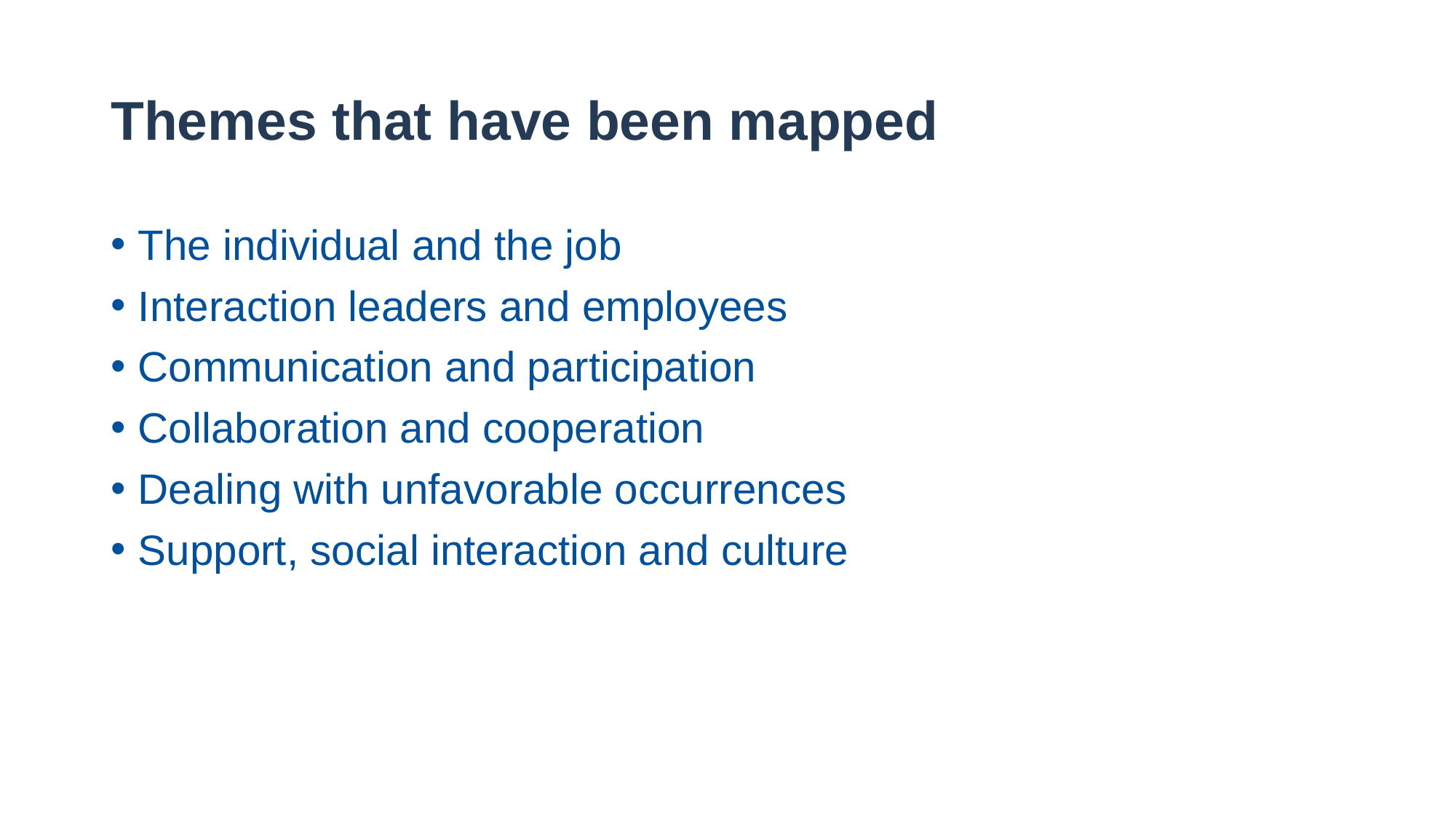

# Themes that have been mapped
The individual and the job
Interaction leaders and employees
Communication and participation
Collaboration and cooperation
Dealing with unfavorable occurrences
Support, social interaction and culture